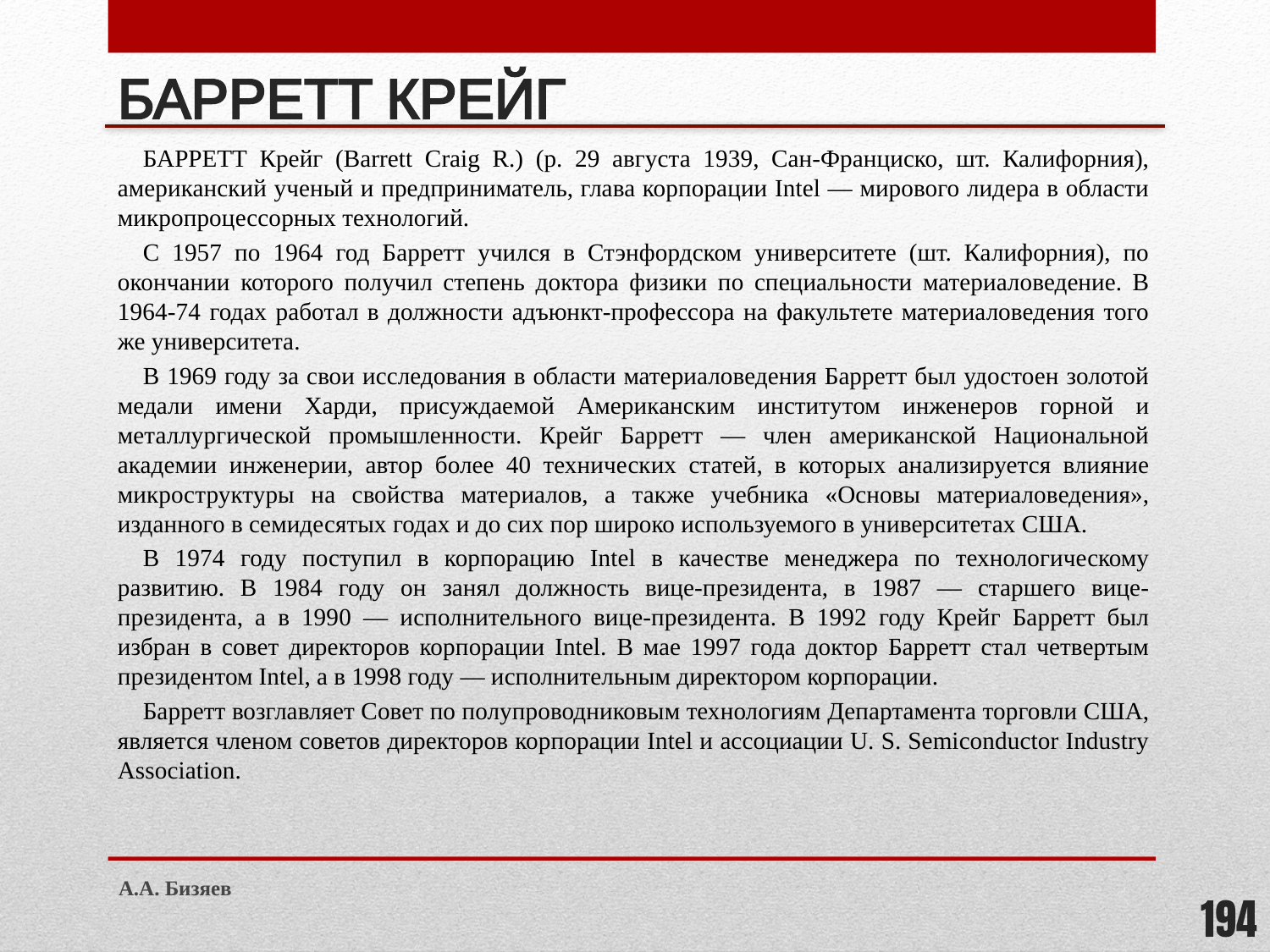

# БАРРЕТТ КРЕЙГ
БАРРЕТТ Крейг (Barrett Craig R.) (р. 29 августа 1939, Сан-Франциско, шт. Калифорния), американский ученый и предприниматель, глава корпорации Intel — мирового лидера в области микропроцессорных технологий.
С 1957 по 1964 год Барретт учился в Стэнфордском университете (шт. Калифорния), по окончании которого получил степень доктора физики по специальности материаловедение. В 1964-74 годах работал в должности адъюнкт-профессора на факультете материаловедения того же университета.
В 1969 году за свои исследования в области материаловедения Барретт был удостоен золотой медали имени Харди, присуждаемой Американским институтом инженеров горной и металлургической промышленности. Крейг Барретт — член американской Национальной академии инженерии, автор более 40 технических статей, в которых анализируется влияние микроструктуры на свойства материалов, а также учебника «Основы материаловедения», изданного в семидесятых годах и до сих пор широко используемого в университетах США.
В 1974 году поступил в корпорацию Intel в качестве менеджера по технологическому развитию. В 1984 году он занял должность вице-президента, в 1987 — старшего вице-президента, а в 1990 — исполнительного вице-президента. В 1992 году Крейг Барретт был избран в совет директоров корпорации Intel. В мае 1997 года доктор Барретт стал четвертым президентом Intel, а в 1998 году — исполнительным директором корпорации.
Барретт возглавляет Совет по полупроводниковым технологиям Департамента торговли США, является членом советов директоров корпорации Intel и ассоциации U. S. Semiconductor Industry Association.
А.А. Бизяев
194